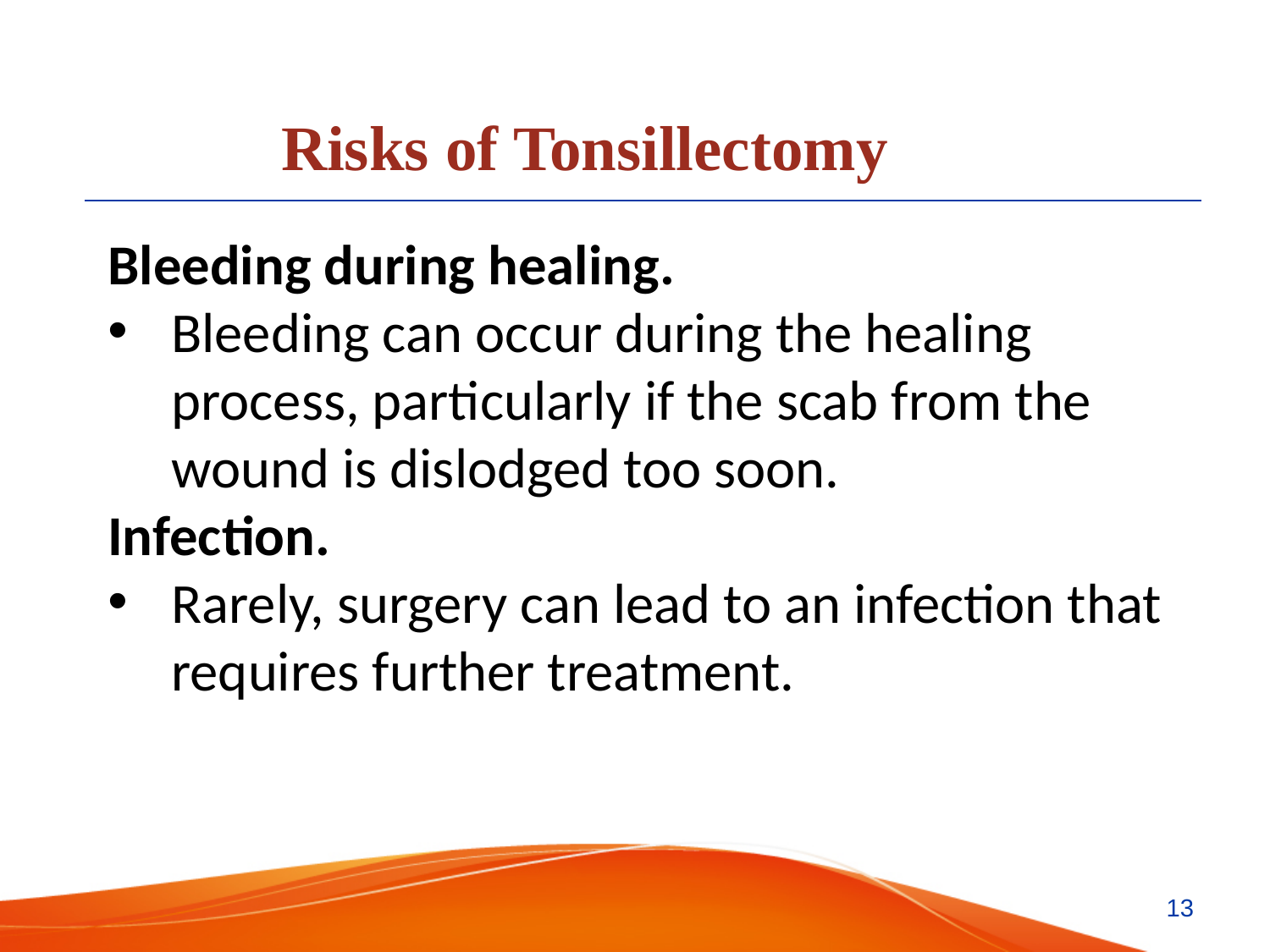

Risks of Tonsillectomy
Bleeding during healing.
Bleeding can occur during the healing process, particularly if the scab from the wound is dislodged too soon.
Infection.
Rarely, surgery can lead to an infection that requires further treatment.

13